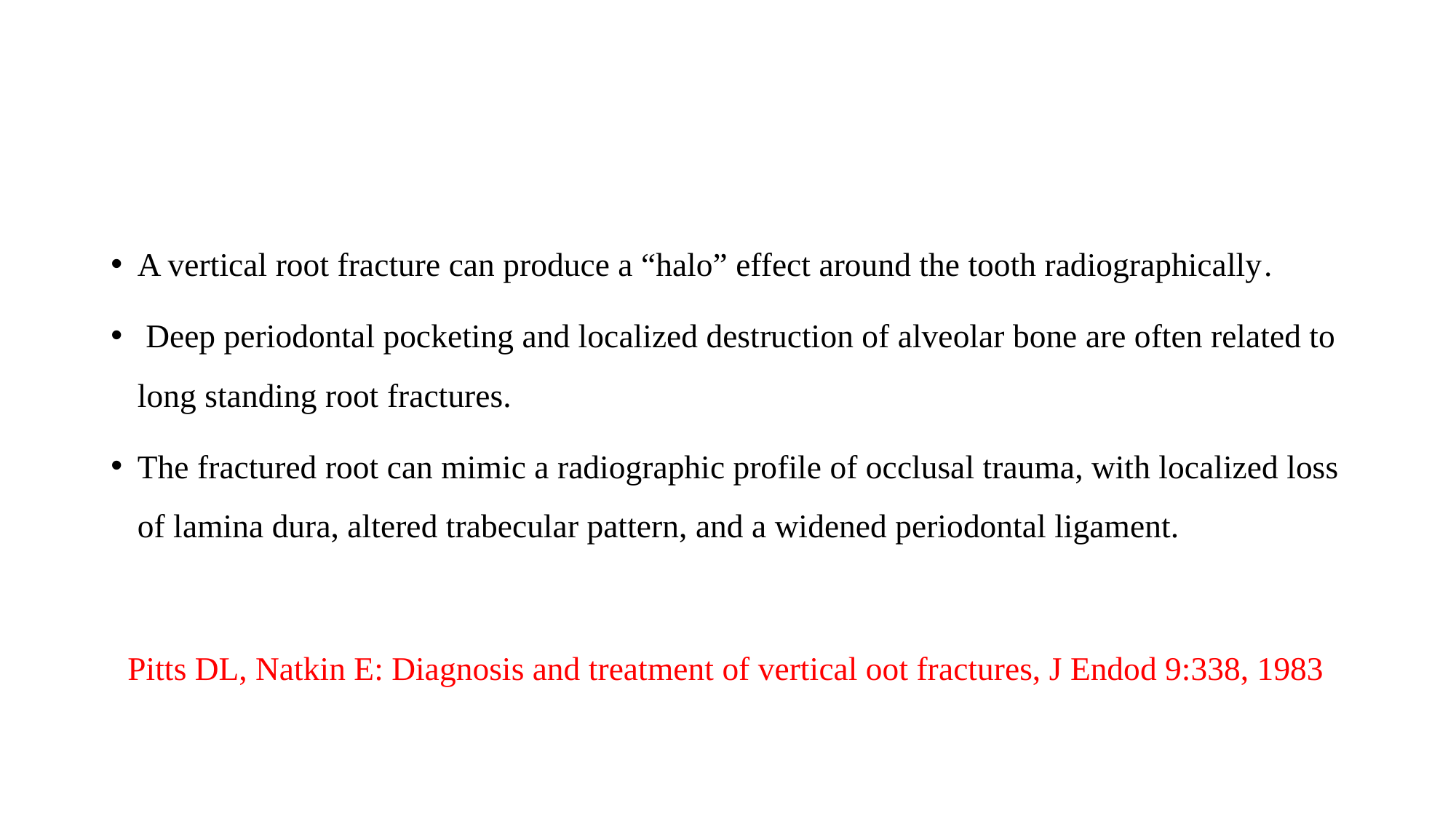

#
A vertical root fracture can produce a “halo” effect around the tooth radiographically.
 Deep periodontal pocketing and localized destruction of alveolar bone are often related to long standing root fractures.
The fractured root can mimic a radiographic profile of occlusal trauma, with localized loss of lamina dura, altered trabecular pattern, and a widened periodontal ligament.

  Pitts DL, Natkin E: Diagnosis and treatment of vertical oot fractures, J Endod 9:338, 1983